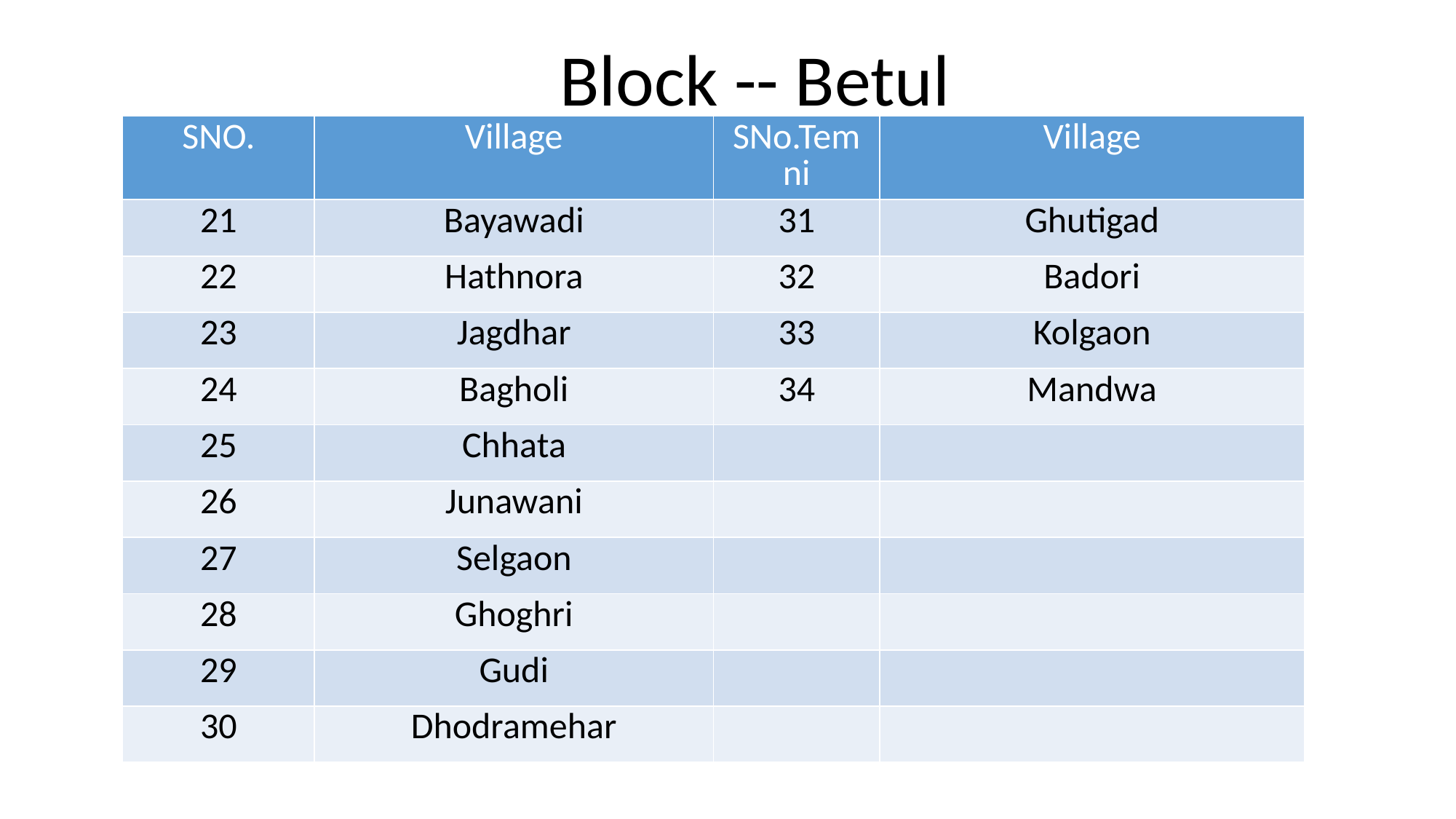

# Block -- Betul
| SNO. | Village | SNo.Temni | Village |
| --- | --- | --- | --- |
| 21 | Bayawadi | 31 | Ghutigad |
| 22 | Hathnora | 32 | Badori |
| 23 | Jagdhar | 33 | Kolgaon |
| 24 | Bagholi | 34 | Mandwa |
| 25 | Chhata |  |  |
| 26 | Junawani |  |  |
| 27 | Selgaon |  |  |
| 28 | Ghoghri |  |  |
| 29 | Gudi |  |  |
| 30 | Dhodramehar |  |  |